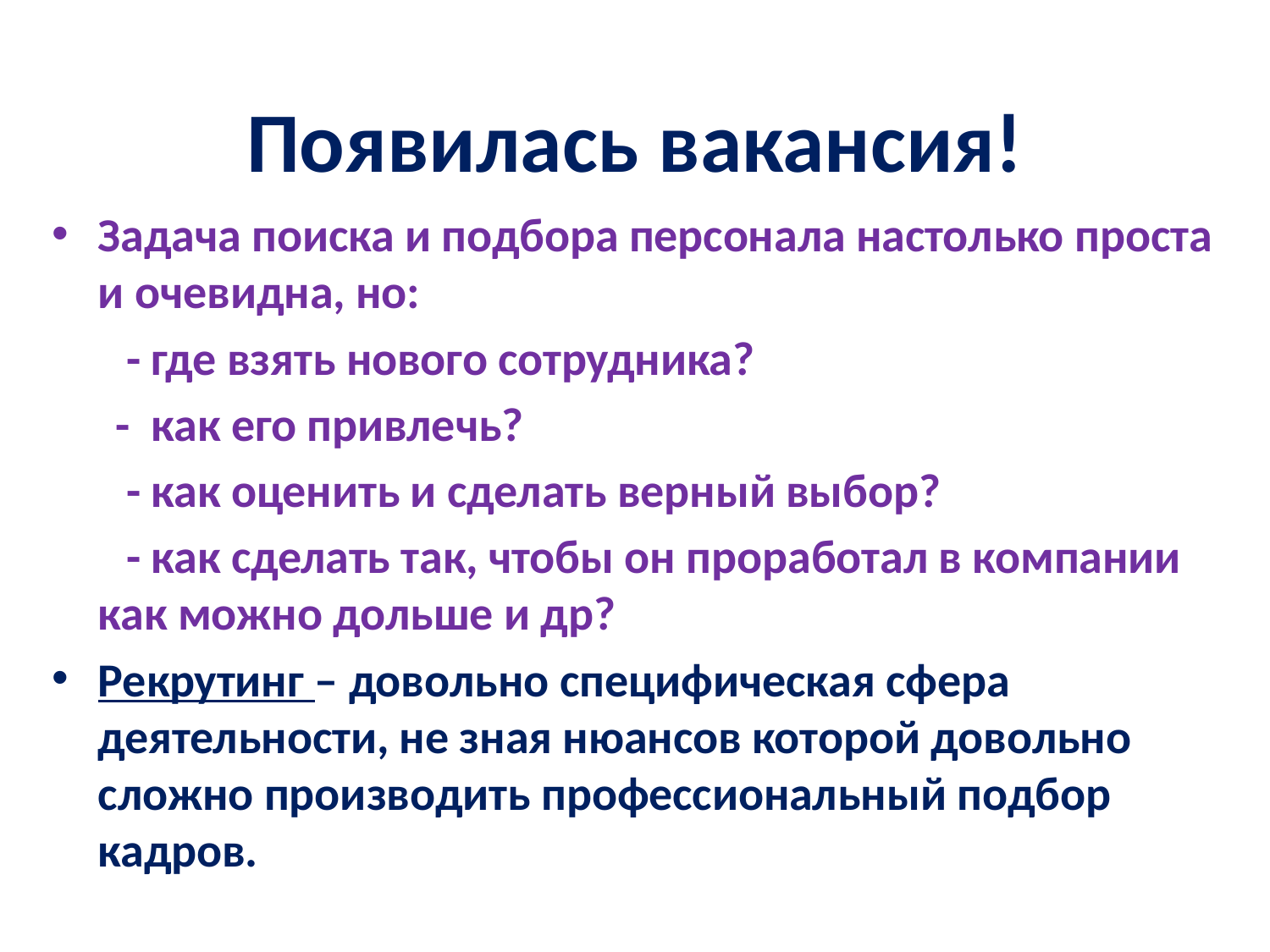

# Появилась вакансия!
Задача поиска и подбора персонала настолько проста и очевидна, но:
       - где взять нового сотрудника?
      -  как его привлечь?
       - как оценить и сделать верный выбор?
       - как сделать так, чтобы он проработал в компании как можно дольше и др?
Рекрутинг – довольно специфическая сфера деятельности, не зная нюансов которой довольно сложно производить профессиональный подбор кадров.